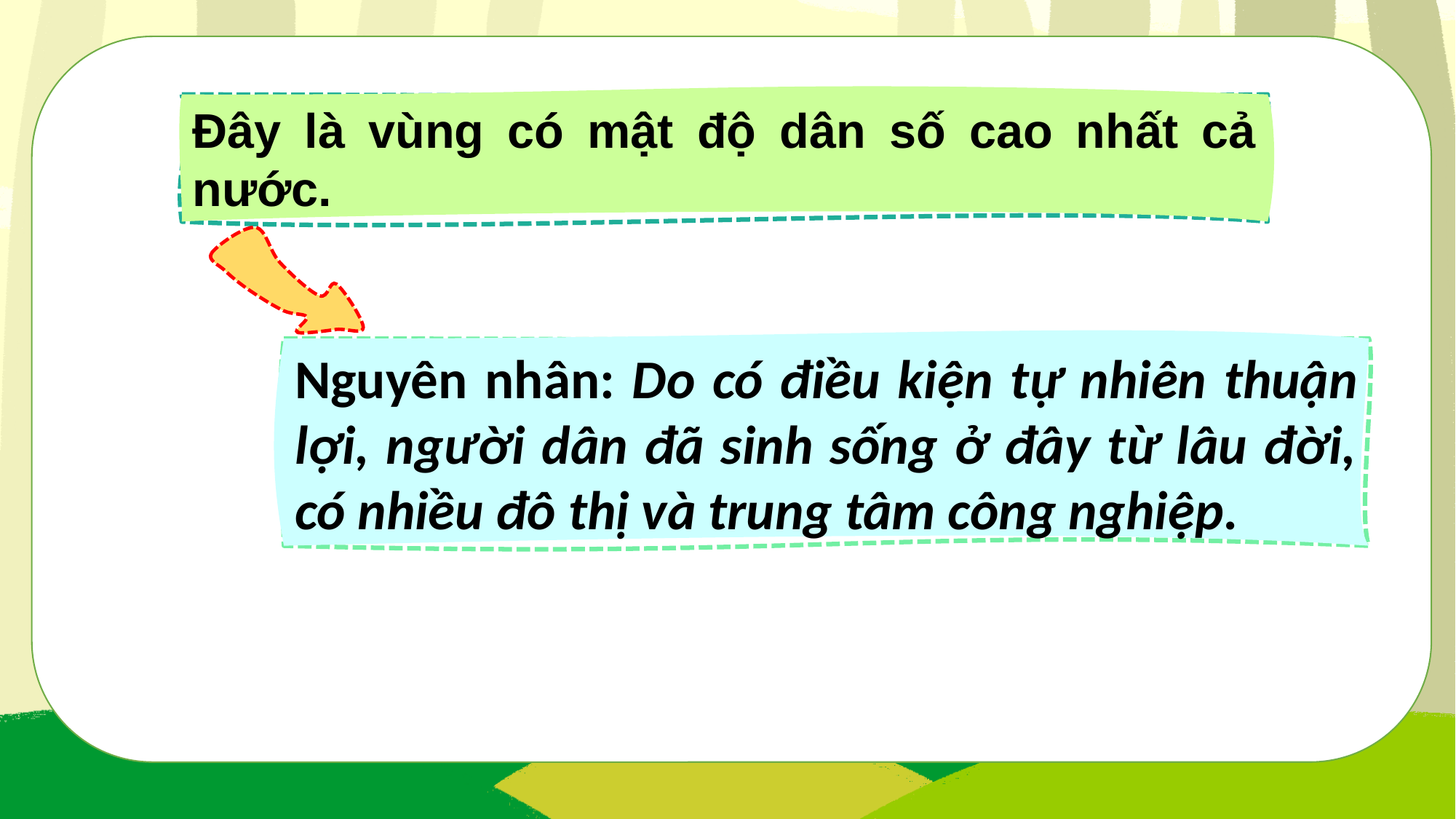

Đây là vùng có mật độ dân số cao nhất cả nước.

Nguyên nhân: Do có điều kiện tự nhiên thuận lợi, người dân đã sinh sống ở đây từ lâu đời, có nhiều đô thị và trung tâm công nghiệp.